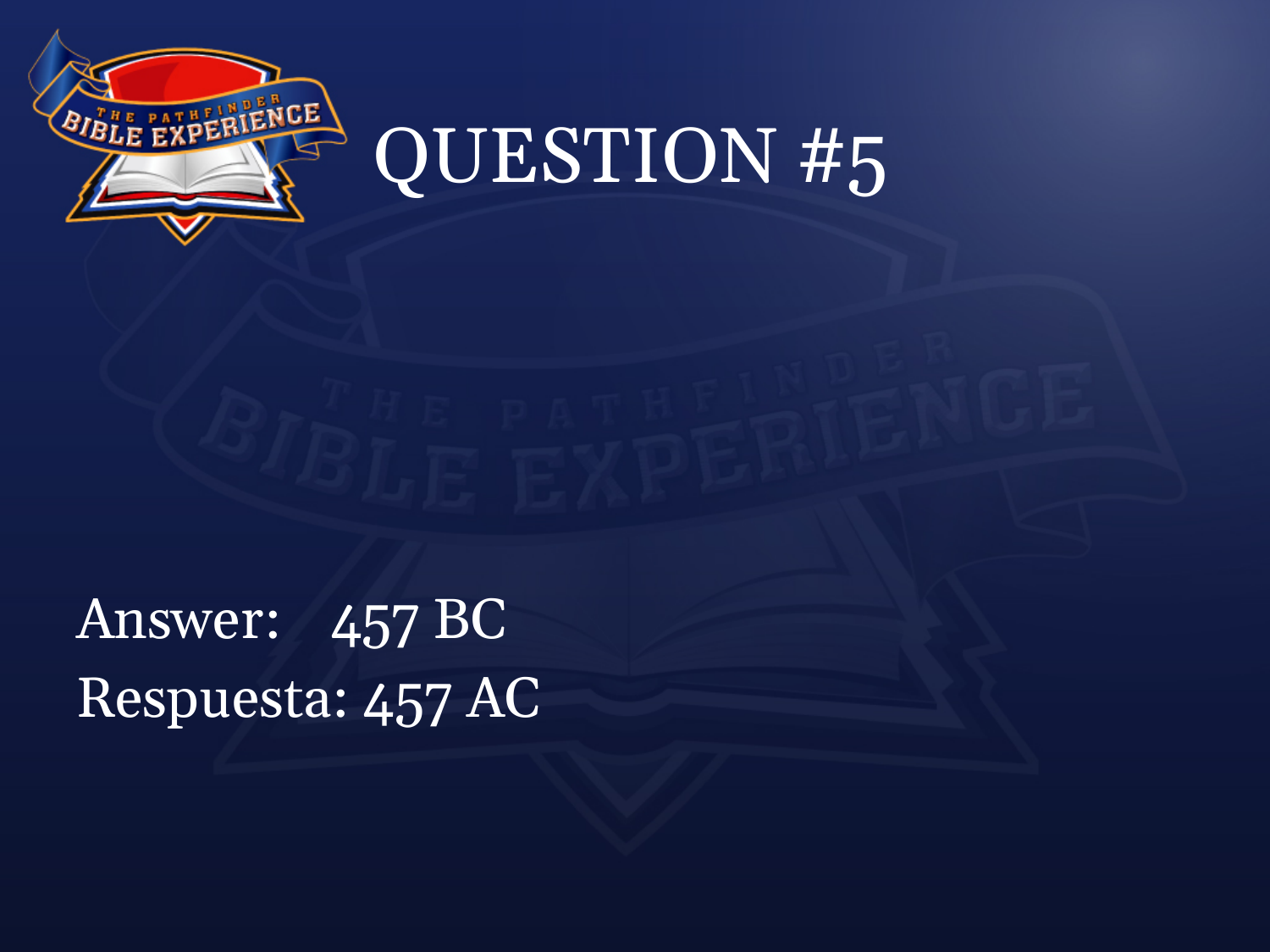

# QUESTION #5

Answer:	457 BC
Respuesta: 457 AC